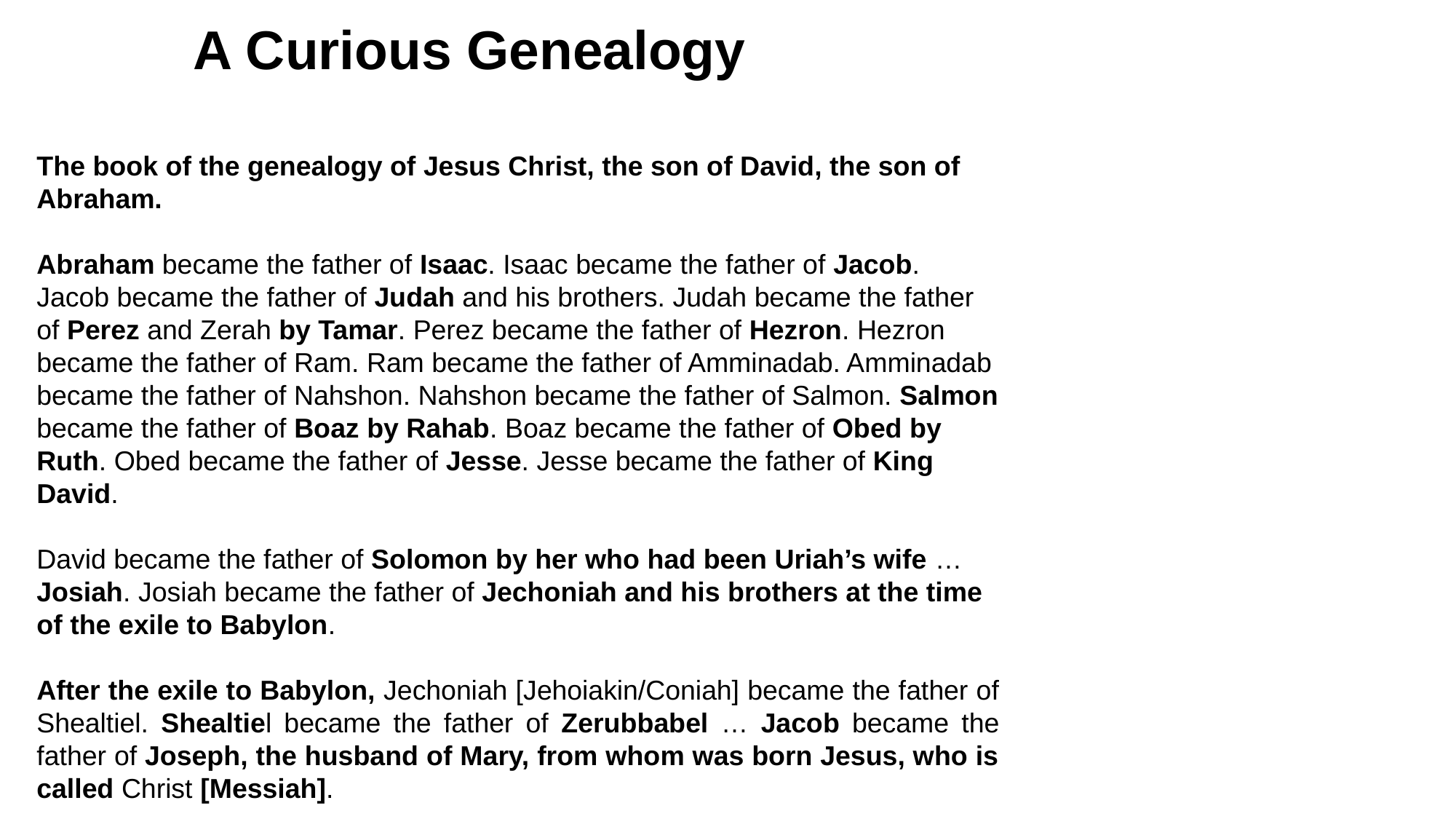

# A Curious Genealogy
The book of the genealogy of Jesus Christ, the son of David, the son of Abraham.

Abraham became the father of Isaac. Isaac became the father of Jacob. Jacob became the father of Judah and his brothers. Judah became the father of Perez and Zerah by Tamar. Perez became the father of Hezron. Hezron became the father of Ram. Ram became the father of Amminadab. Amminadab became the father of Nahshon. Nahshon became the father of Salmon. Salmon became the father of Boaz by Rahab. Boaz became the father of Obed by Ruth. Obed became the father of Jesse. Jesse became the father of King David.

David became the father of Solomon by her who had been Uriah’s wife …  Josiah. Josiah became the father of Jechoniah and his brothers at the time of the exile to Babylon.

After the exile to Babylon, Jechoniah [Jehoiakin/Coniah] became the father of Shealtiel. Shealtiel became the father of Zerubbabel … Jacob became the father of Joseph, the husband of Mary, from whom was born Jesus, who is called Christ [Messiah].

So all the generations from Abraham to David are fourteen generations; from David to the exile to Babylon fourteen generations; and from the carrying away to Babylon to the Christ, fourteen generations. Matt. 1: 1 - 17